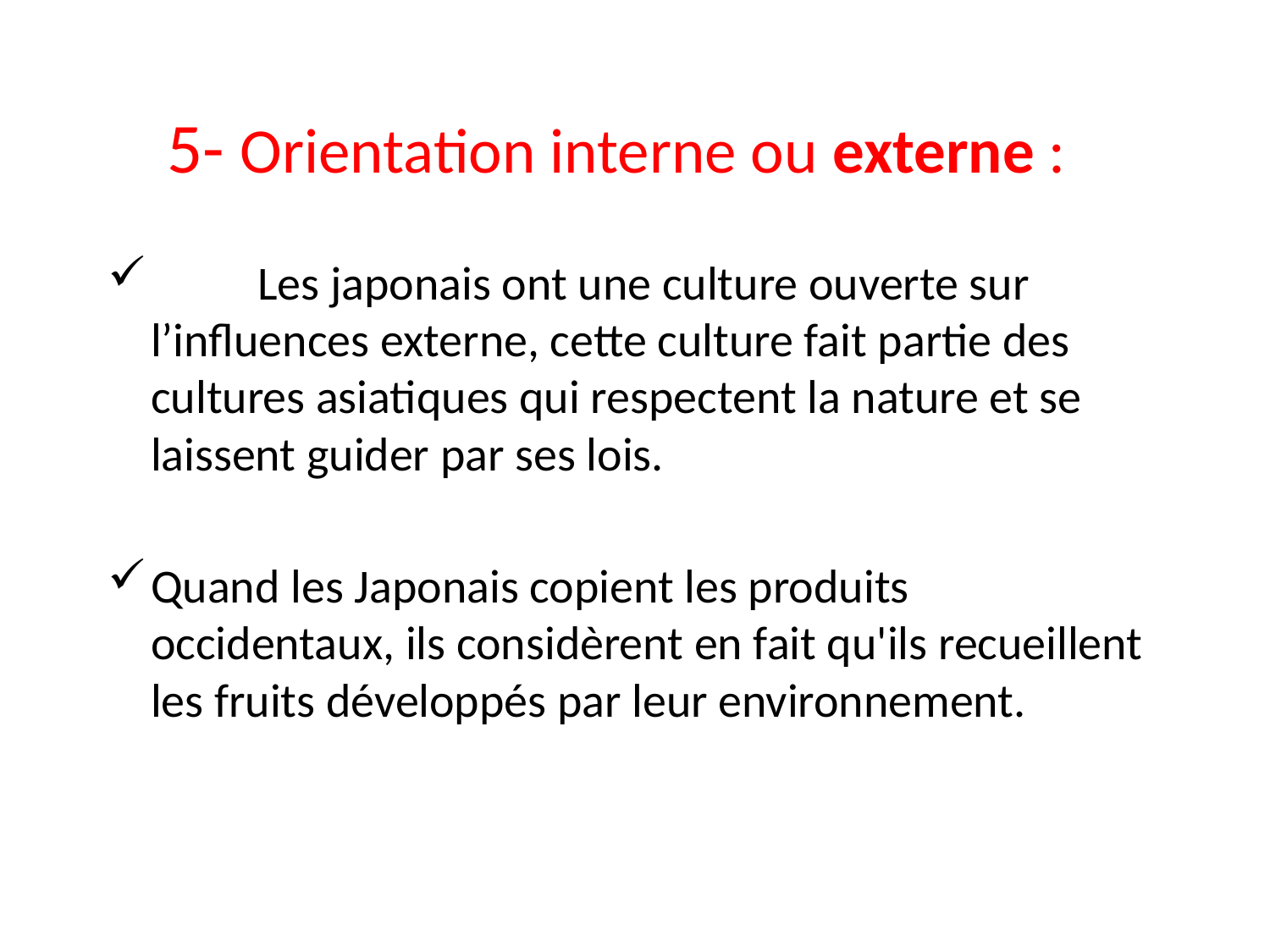

# 5- Orientation interne ou externe :
 	Les japonais ont une culture ouverte sur l’influences externe, cette culture fait partie des cultures asiatiques qui respectent la nature et se laissent guider par ses lois.

Quand les Japonais copient les produits occidentaux, ils considèrent en fait qu'ils recueillent les fruits développés par leur environnement.